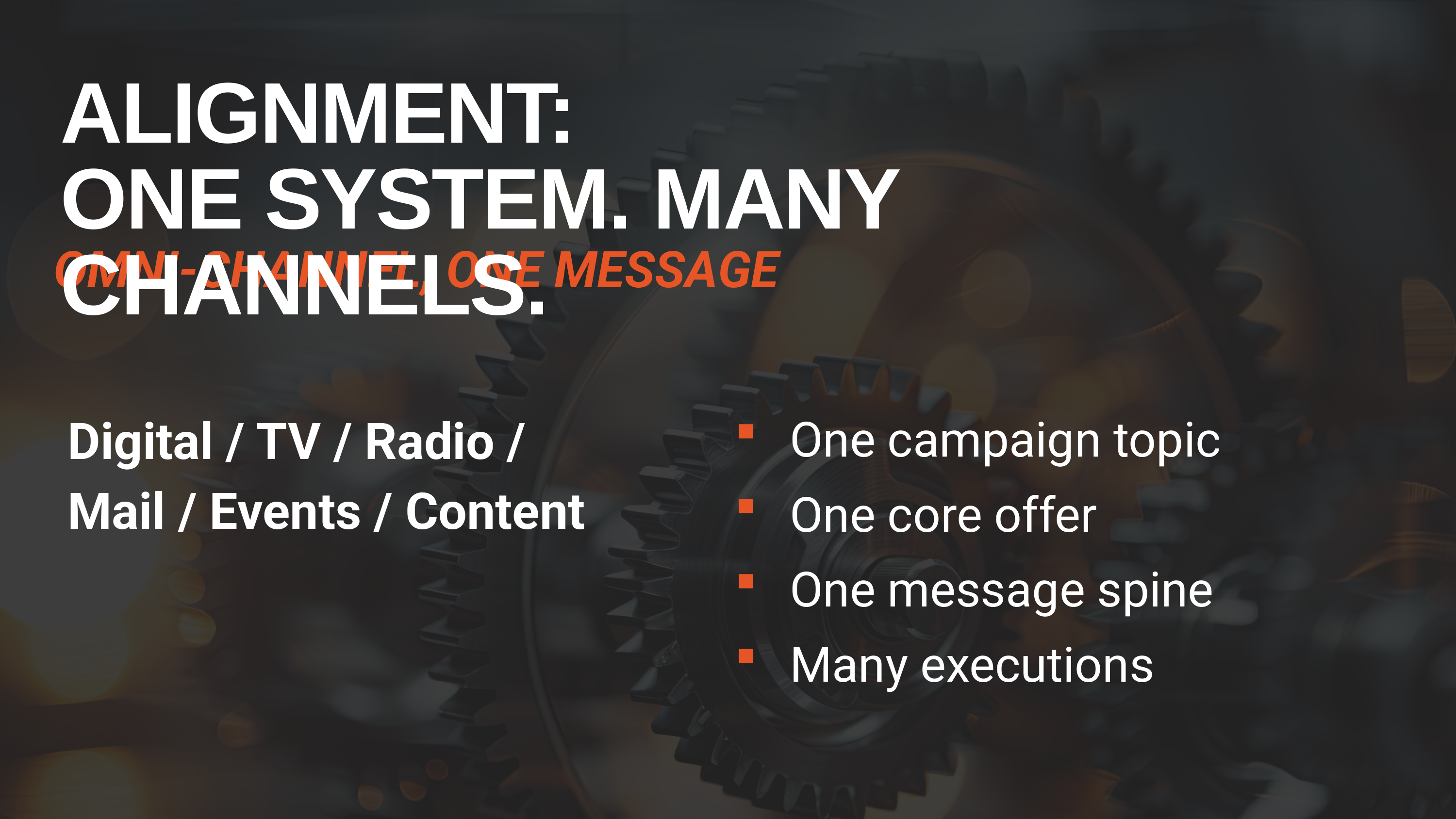

ALIGNMENT:
ONE SYSTEM. MANY CHANNELS.
OMNI-CHANNEL, ONE MESSAGE
Digital / TV / Radio / Mail / Events / Content
One campaign topic
One core offer
One message spine
Many executions